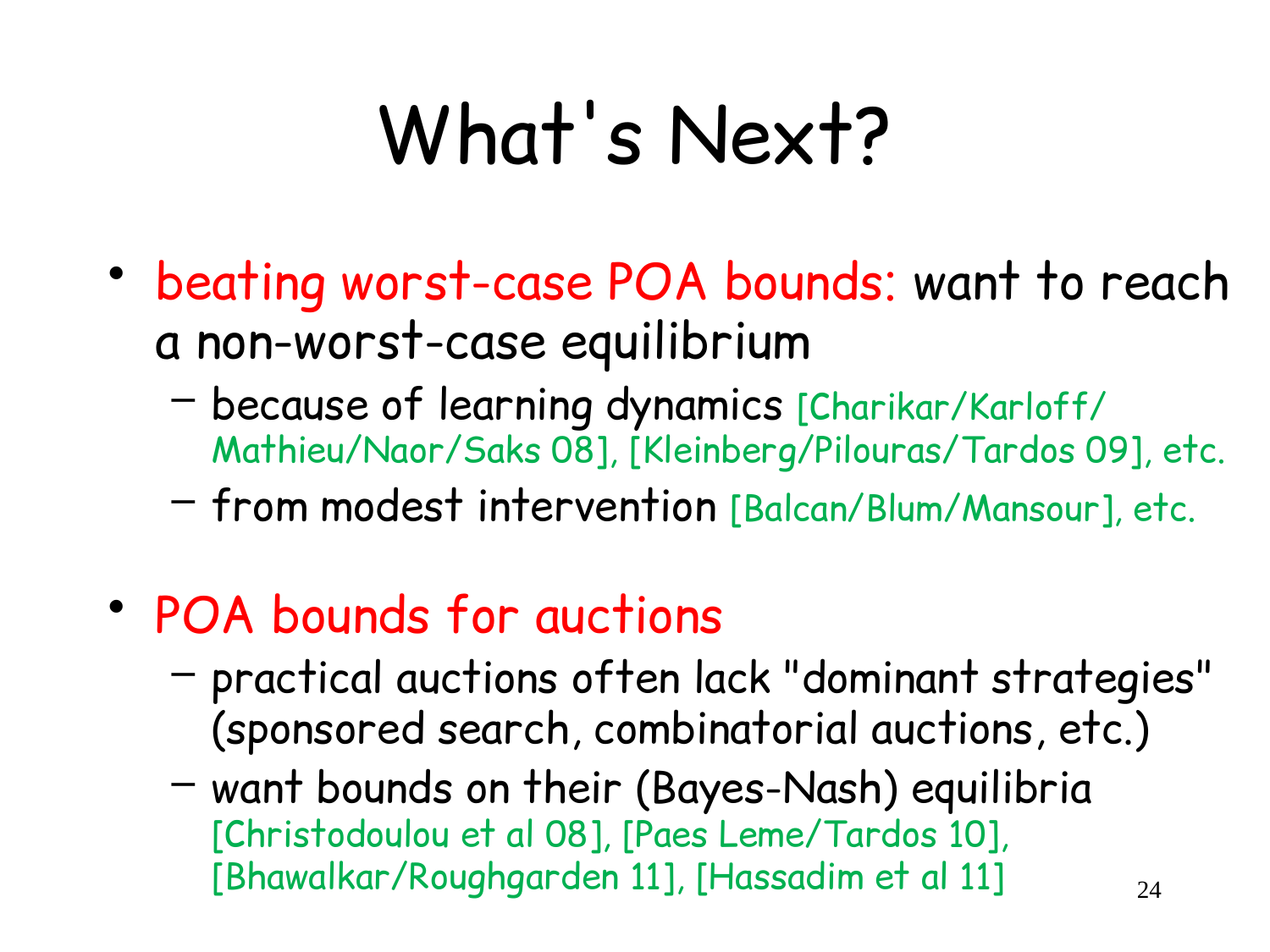

# What's Next?
beating worst-case POA bounds: want to reach a non-worst-case equilibrium
because of learning dynamics [Charikar/Karloff/ Mathieu/Naor/Saks 08], [Kleinberg/Pilouras/Tardos 09], etc.
from modest intervention [Balcan/Blum/Mansour], etc.

POA bounds for auctions
practical auctions often lack "dominant strategies" (sponsored search, combinatorial auctions, etc.)
want bounds on their (Bayes-Nash) equilibria [Christodoulou et al 08], [Paes Leme/Tardos 10], [Bhawalkar/Roughgarden 11], [Hassadim et al 11]

24